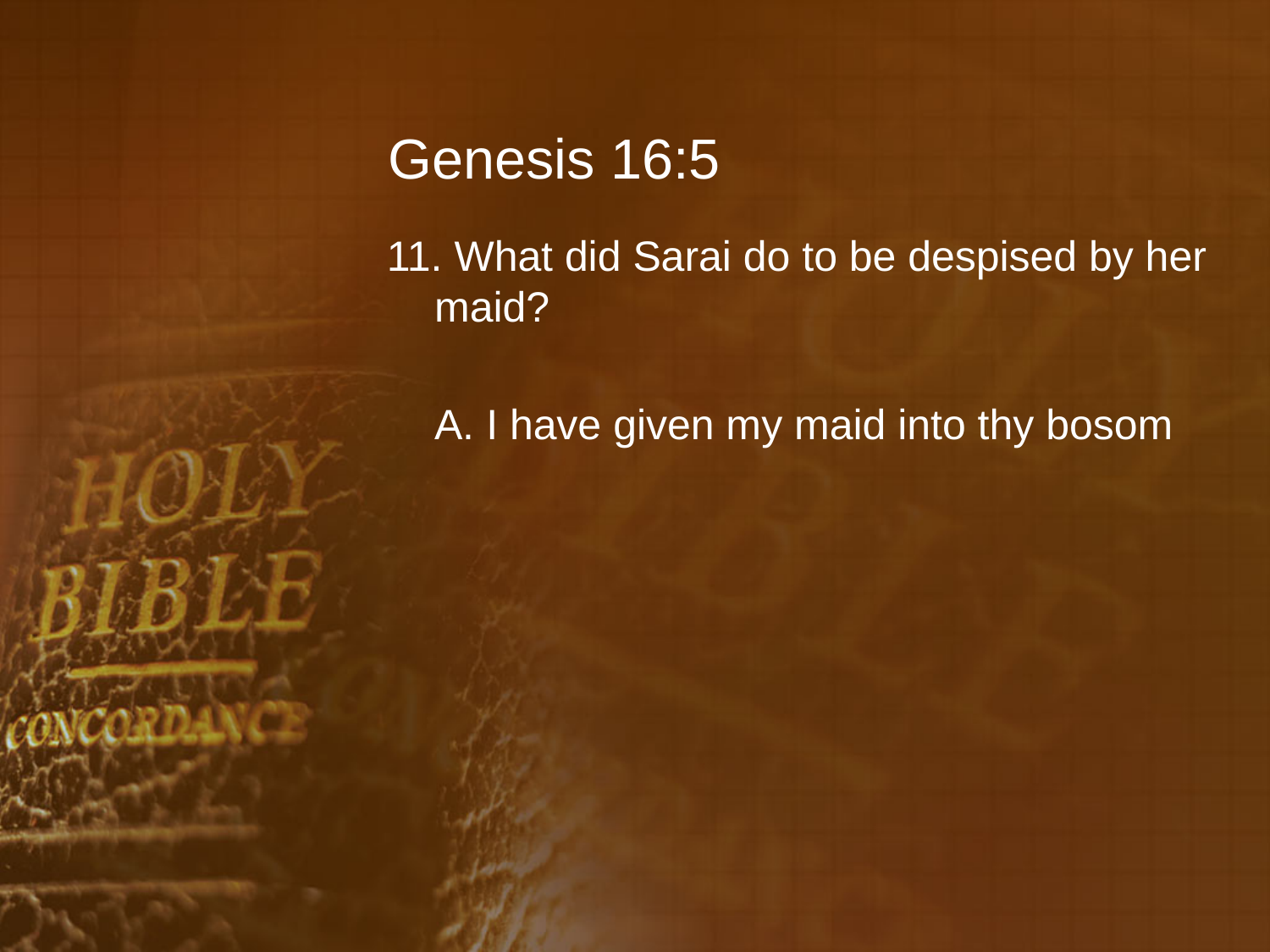

# Genesis 16:5
11. What did Sarai do to be despised by her maid?

	A. I have given my maid into thy bosom